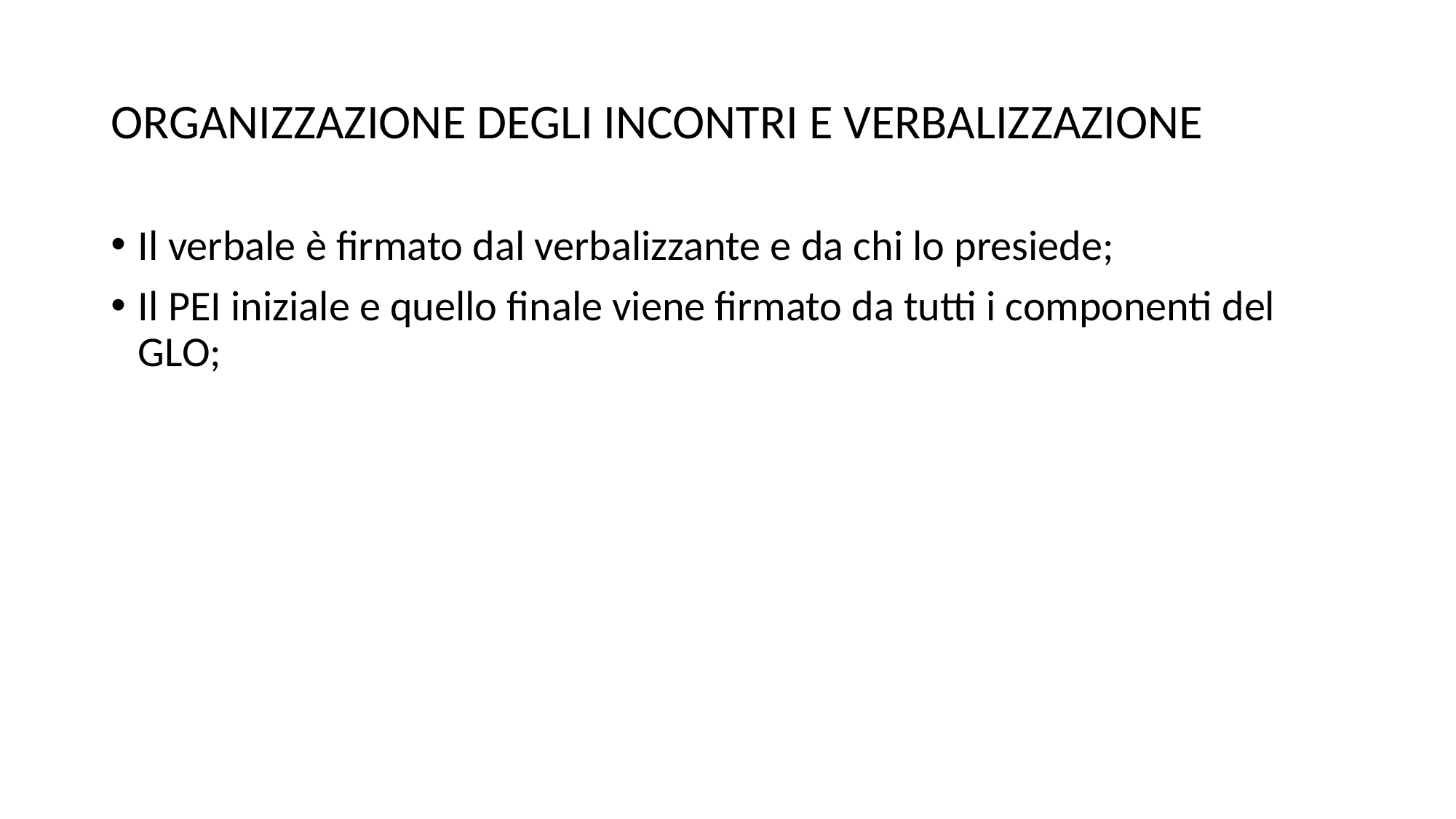

# ORGANIZZAZIONE DEGLI INCONTRI E VERBALIZZAZIONE
Il verbale è firmato dal verbalizzante e da chi lo presiede;
Il PEI iniziale e quello finale viene firmato da tutti i componenti del GLO;